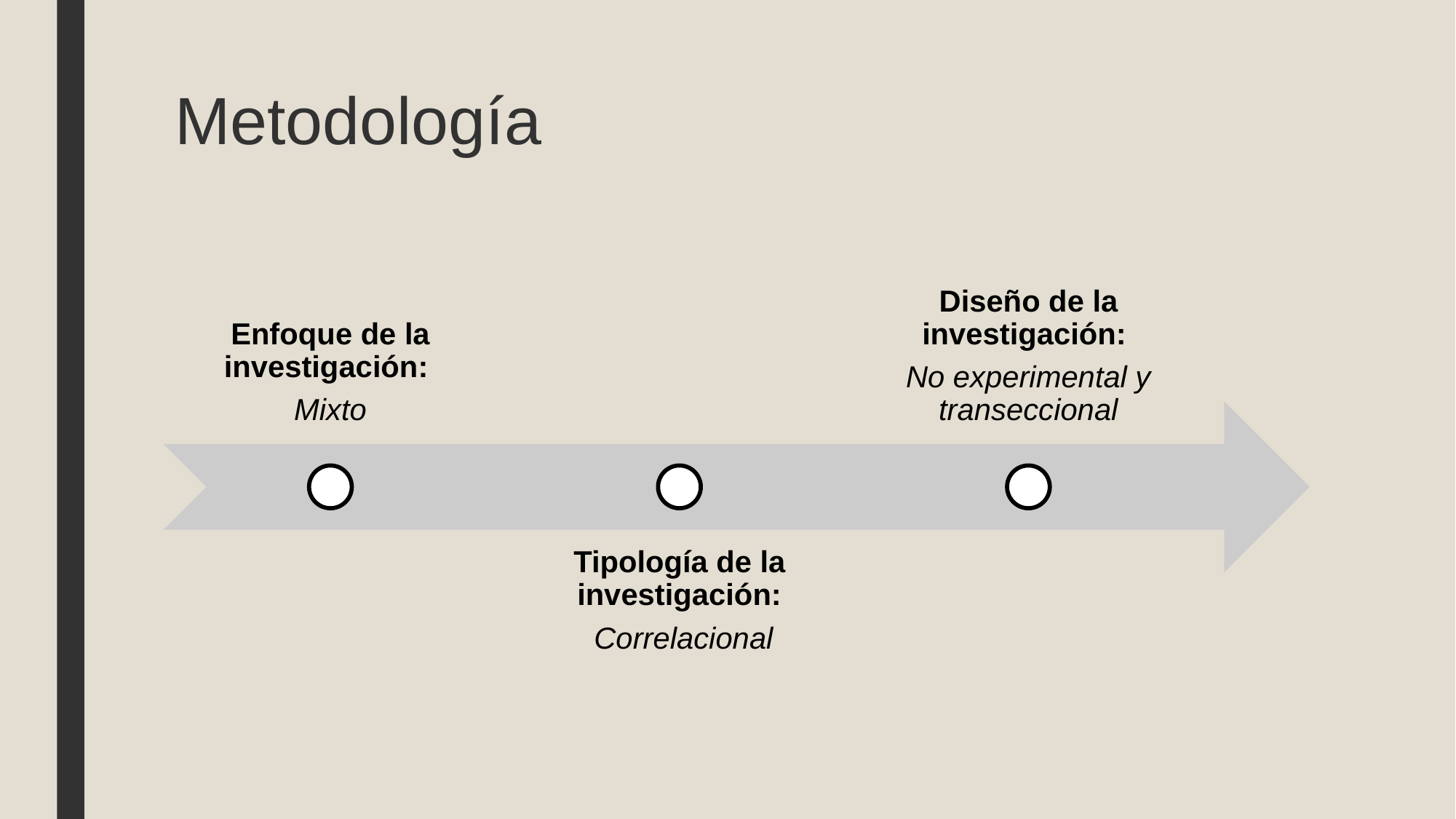

# Metodología
Enfoque de la investigación:
Mixto
Tipología de la investigación:
 Correlacional
Diseño de la investigación:
No experimental y transeccional